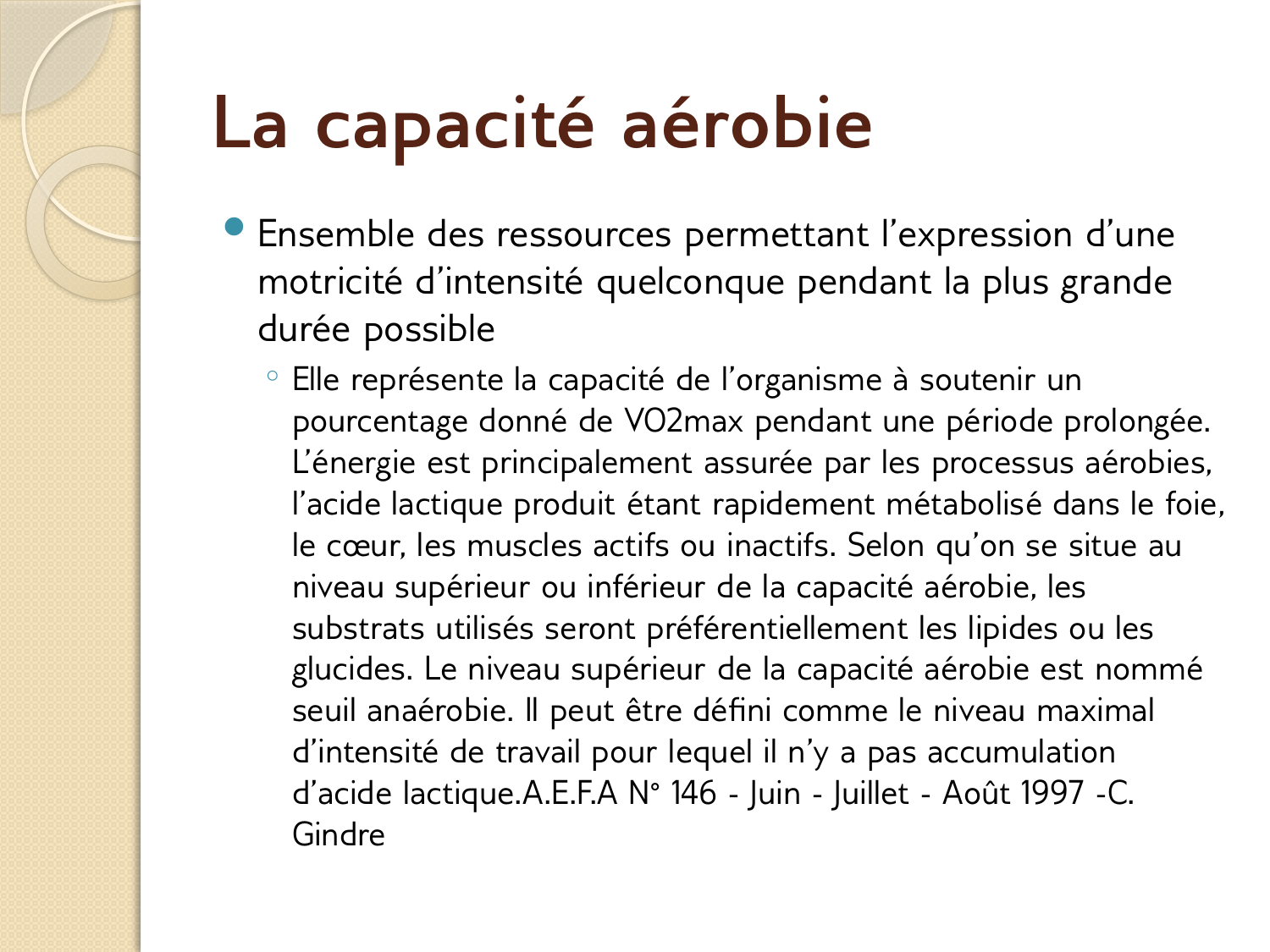

# La capacité aérobie
Ensemble des ressources permettant l’expression d’une motricité d’intensité quelconque pendant la plus grande durée possible
Elle représente la capacité de l’organisme à soutenir un pourcentage donné de VO2max pendant une période prolongée. L’énergie est principalement assurée par les processus aérobies, l’acide lactique produit étant rapidement métabolisé dans le foie, le coeur, les muscles actifs ou inactifs. Selon qu’on se situe au niveau supérieur ou inférieur de la capacité aérobie, les substrats utilisés seront préférentiellement les lipides ou les glucides. Le niveau supérieur de la capacité aérobie est nommé seuil anaérobie. Il peut être défini comme le niveau maximal d’intensité de travail pour lequel il n’y a pas accumulation d’acide lactique.A.E.F.A N° 146 - Juin - Juillet - Août 1997 -C. Gindre